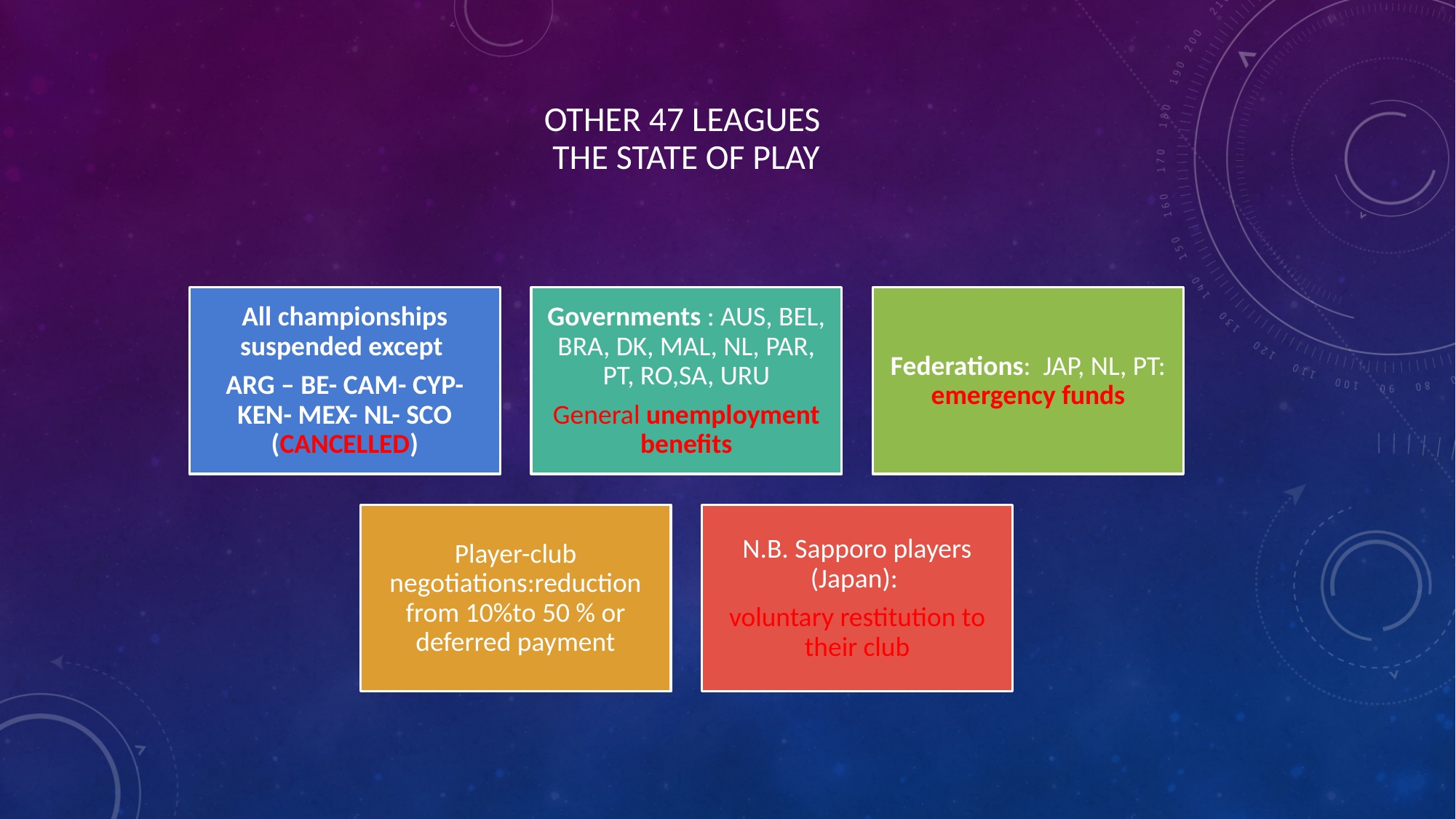

# Other 47 Leagues the STATE OF PLAY
All championships suspended except
ARG – BE- CAM- CYP- KEN- MEX- NL- SCO (CANCELLED)
Governments : AUS, BEL, BRA, DK, MAL, NL, PAR, PT, RO,SA, URU
General unemployment benefits
Federations:  JAP, NL, PT: emergency funds
Player-club negotiations:reduction from 10%to 50 % or deferred payment
N.B. Sapporo players (Japan):
voluntary restitution to their club